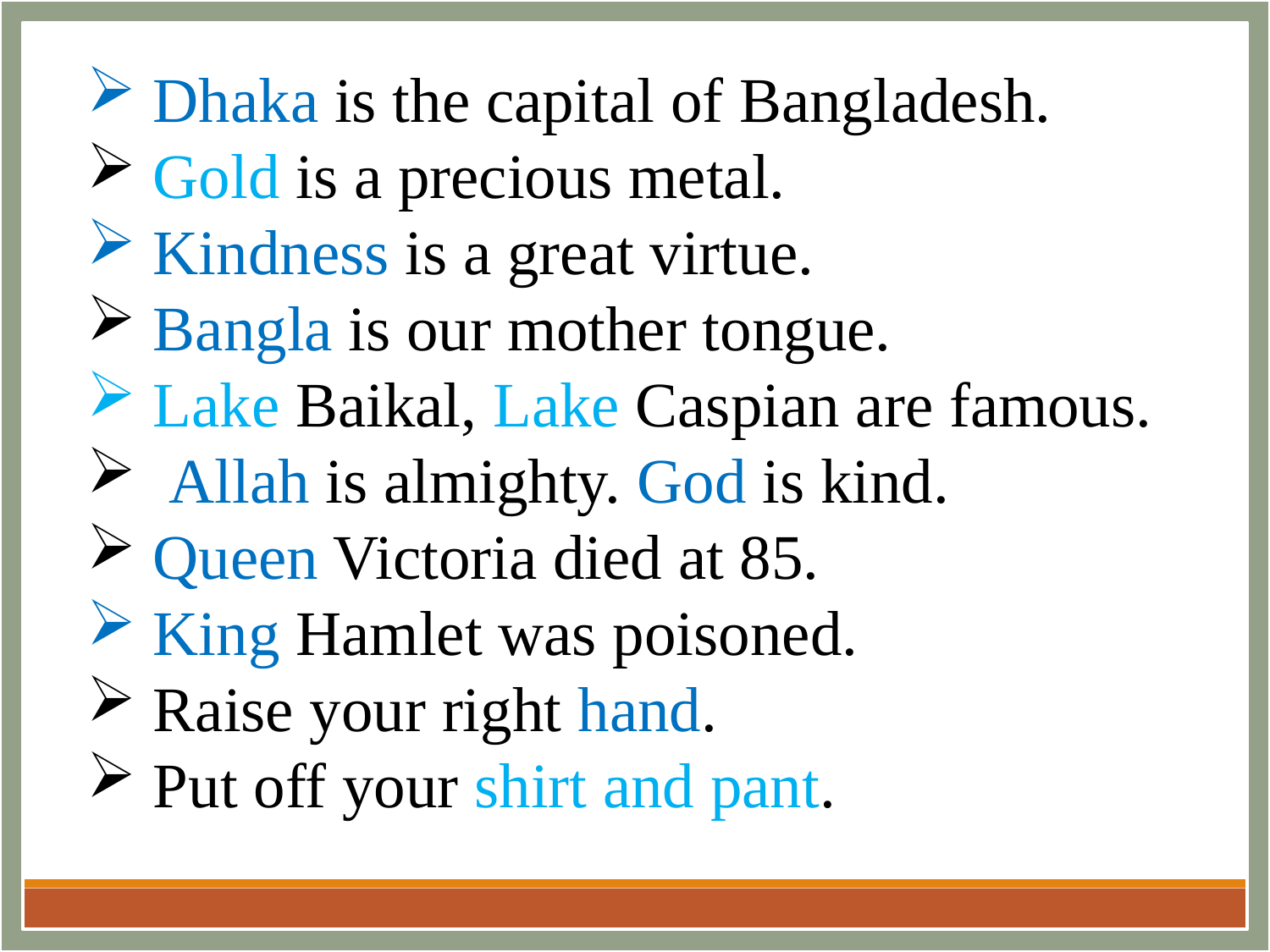

Dhaka is the capital of Bangladesh.
 Gold is a precious metal.
 Kindness is a great virtue.
 Bangla is our mother tongue.
 Lake Baikal, Lake Caspian are famous.
  Allah is almighty. God is kind.
 Queen Victoria died at 85.
 King Hamlet was poisoned.
 Raise your right hand.
 Put off your shirt and pant.